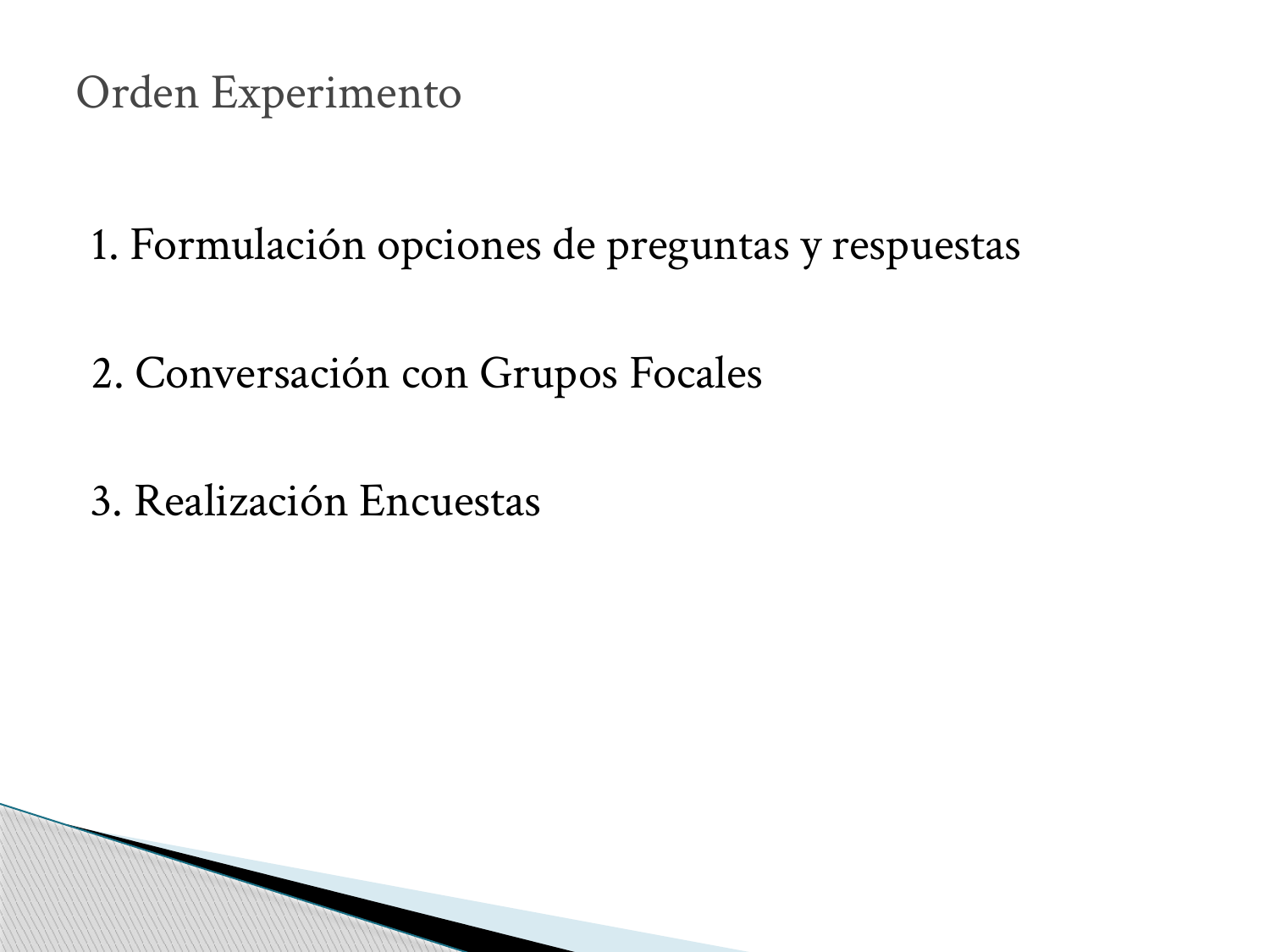

# Orden Experimento
1. Formulación opciones de preguntas y respuestas

2. Conversación con Grupos Focales

3. Realización Encuestas